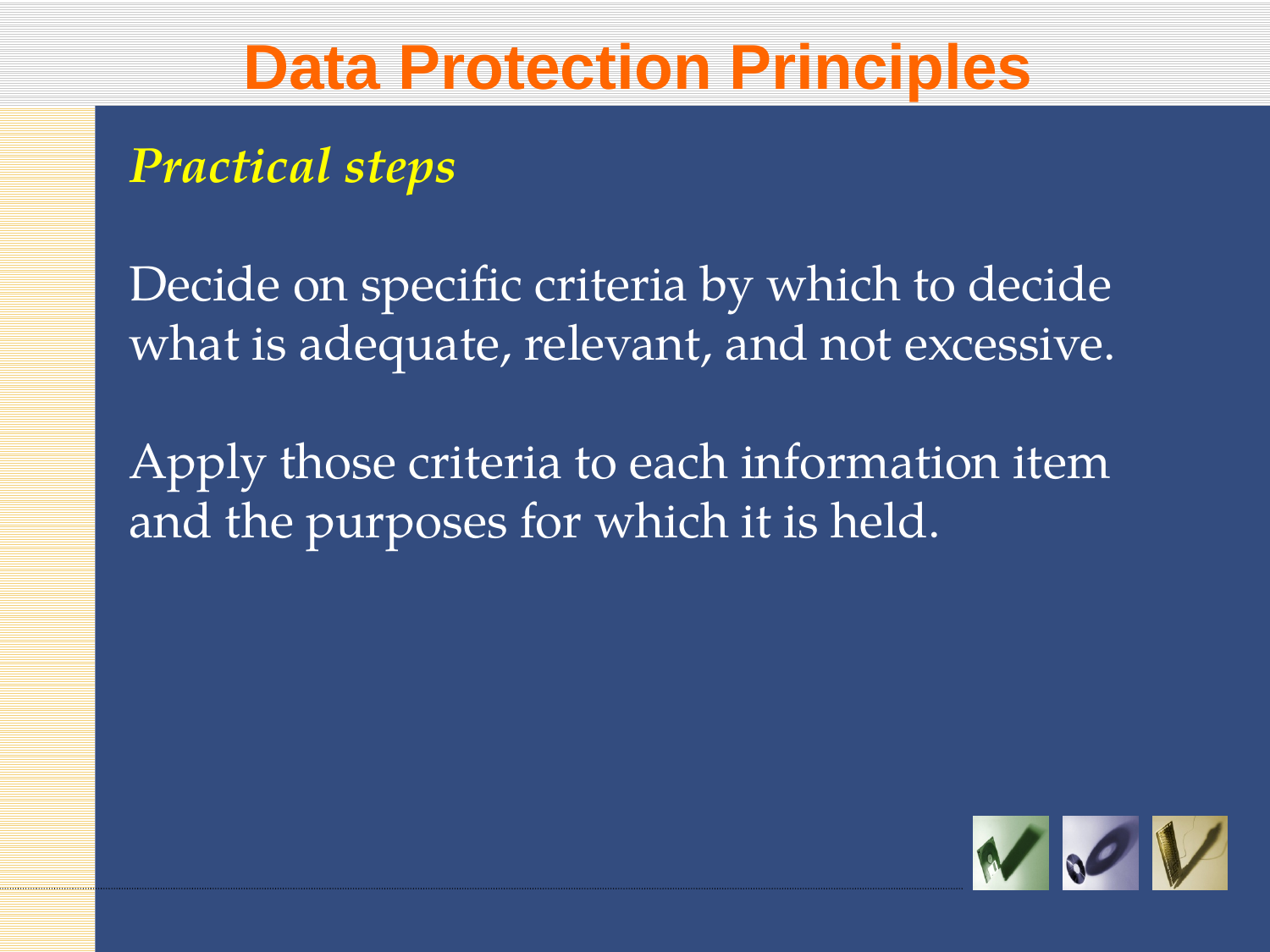

# Data Protection Principles
Practical steps

Decide on specific criteria by which to decide what is adequate, relevant, and not excessive.

Apply those criteria to each information item and the purposes for which it is held.